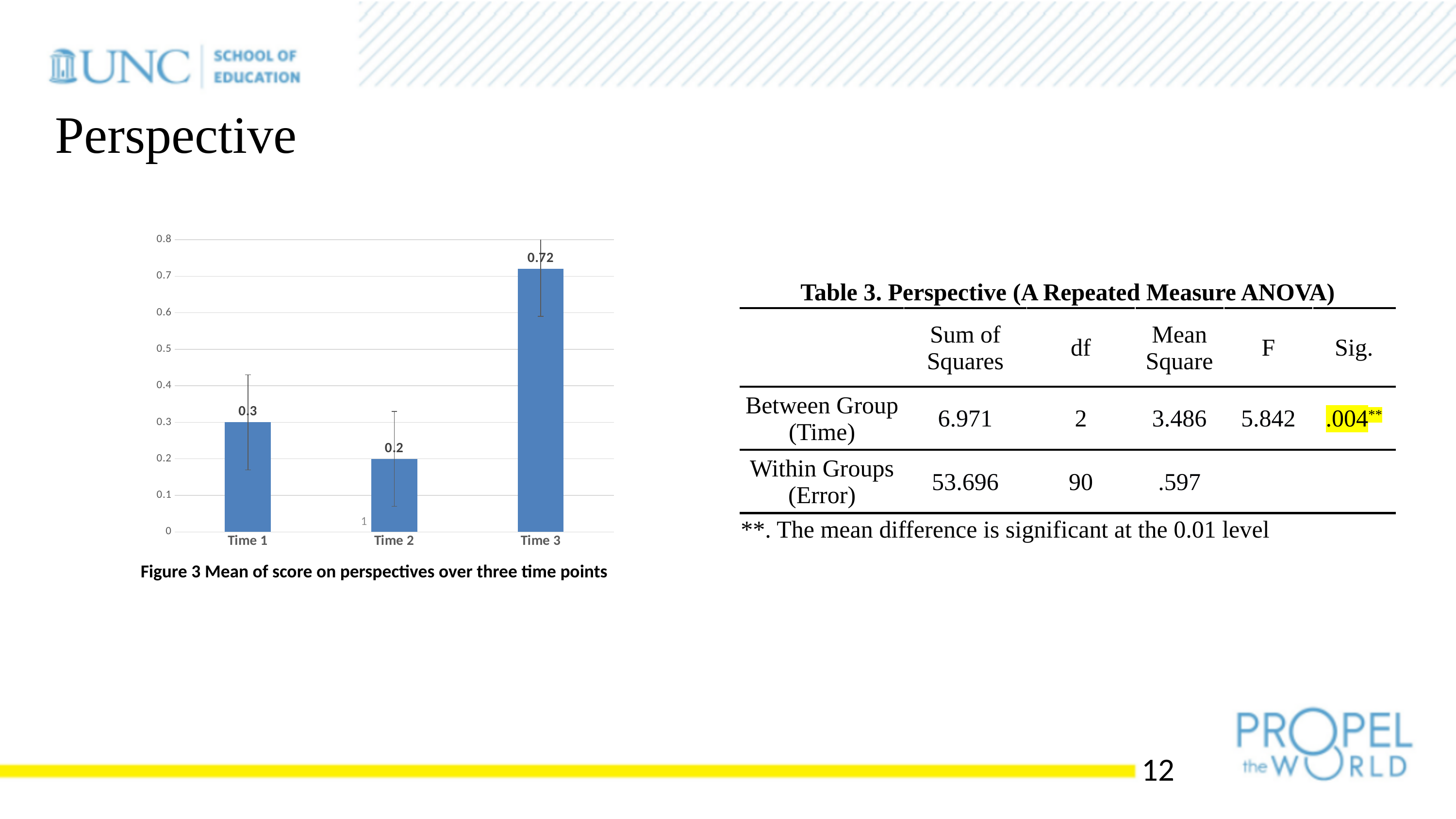

Perspective

### Chart

| Category | perspectives |
|---|---|
| Time 1 | 0.3 |
| Time 2 | 0.2 |
| Time 3 | 0.72 |
Figure 3 Mean of score on perspectives over three time points
| Table 3. Perspective (A Repeated Measure ANOVA) |  |  |  |  |  |
| --- | --- | --- | --- | --- | --- |
|  | Sum of Squares | df | Mean Square | F | Sig. |
| Between Group (Time) | 6.971 | 2 | 3.486 | 5.842 | .004\*\* |
| Within Groups (Error) | 53.696 | 90 | .597 |  |  |
| \*\*. The mean difference is significant at the 0.01 level |  |  |  |  |  |
1
12